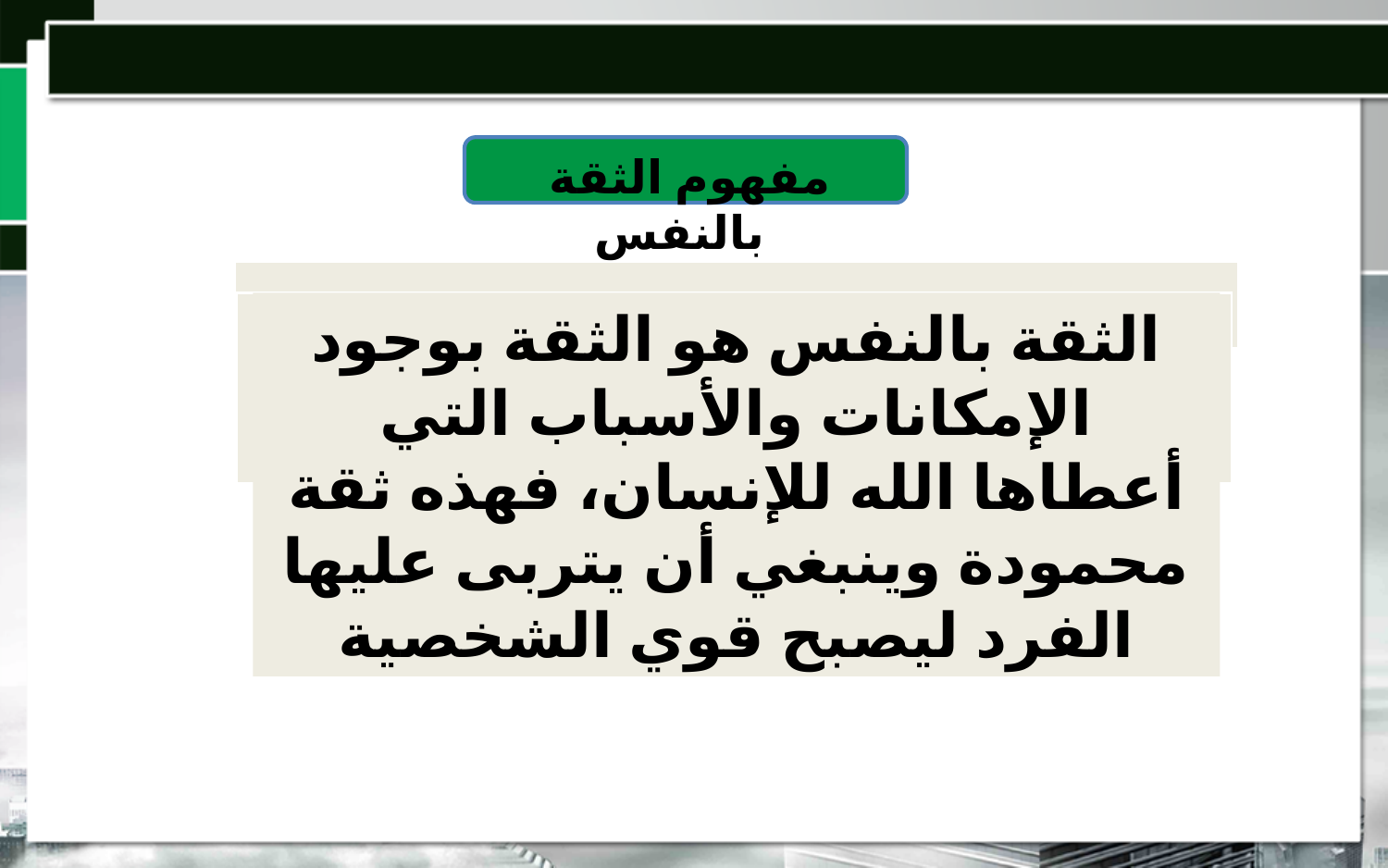

مفهوم الثقة بالنفس

الثقة بالنفس هو الثقة بوجود الإمكانات والأسباب التي أعطاها الله للإنسان، فهذه ثقة محمودة وينبغي أن يتربى عليها الفرد ليصبح قوي الشخصية